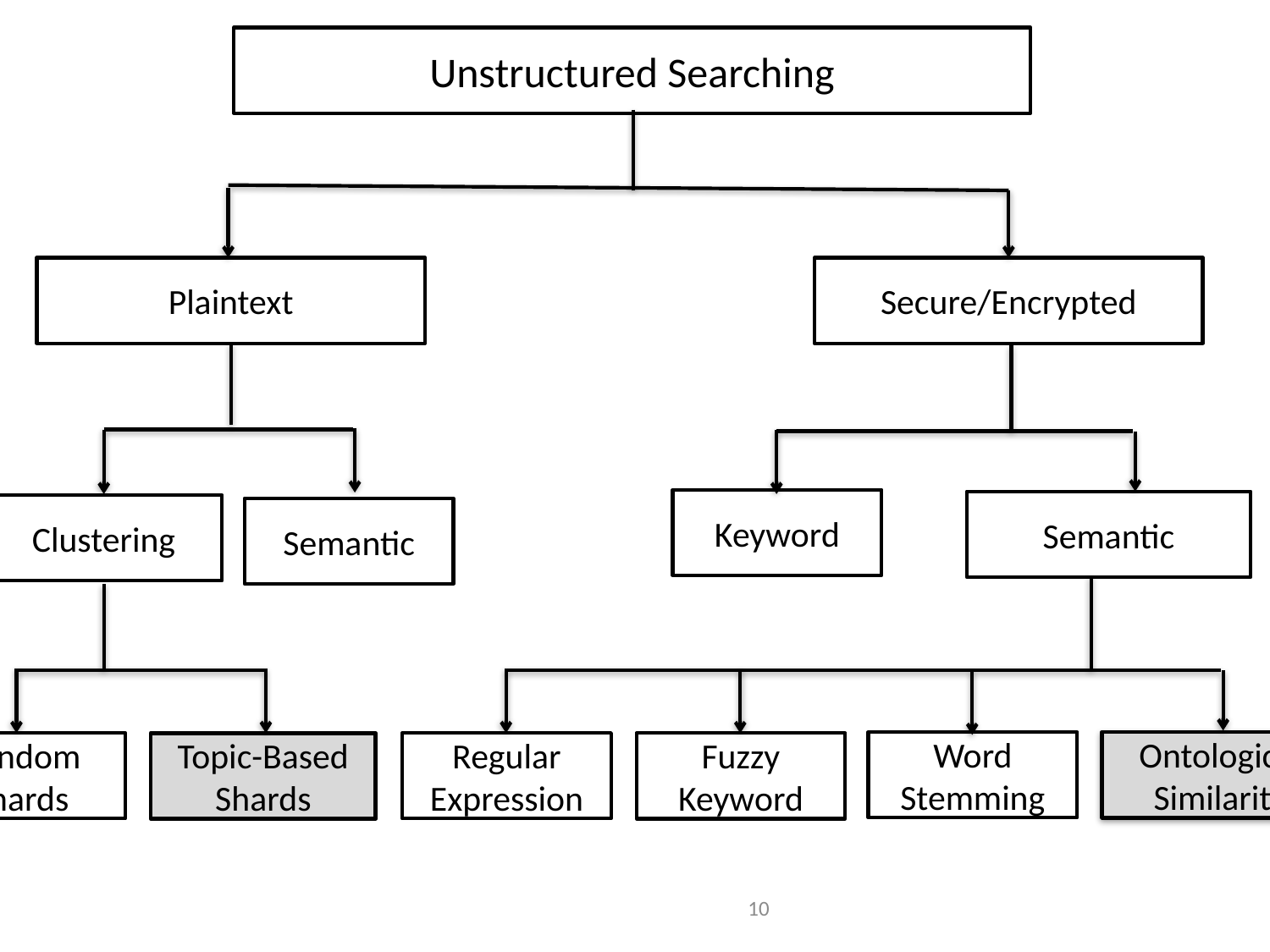

Unstructured Searching
Plaintext
Secure/Encrypted
Keyword
Semantic
Clustering
Semantic
Word Stemming
Ontological Similarity
Random Shards
Regular Expression
Topic-Based Shards
Fuzzy Keyword
10